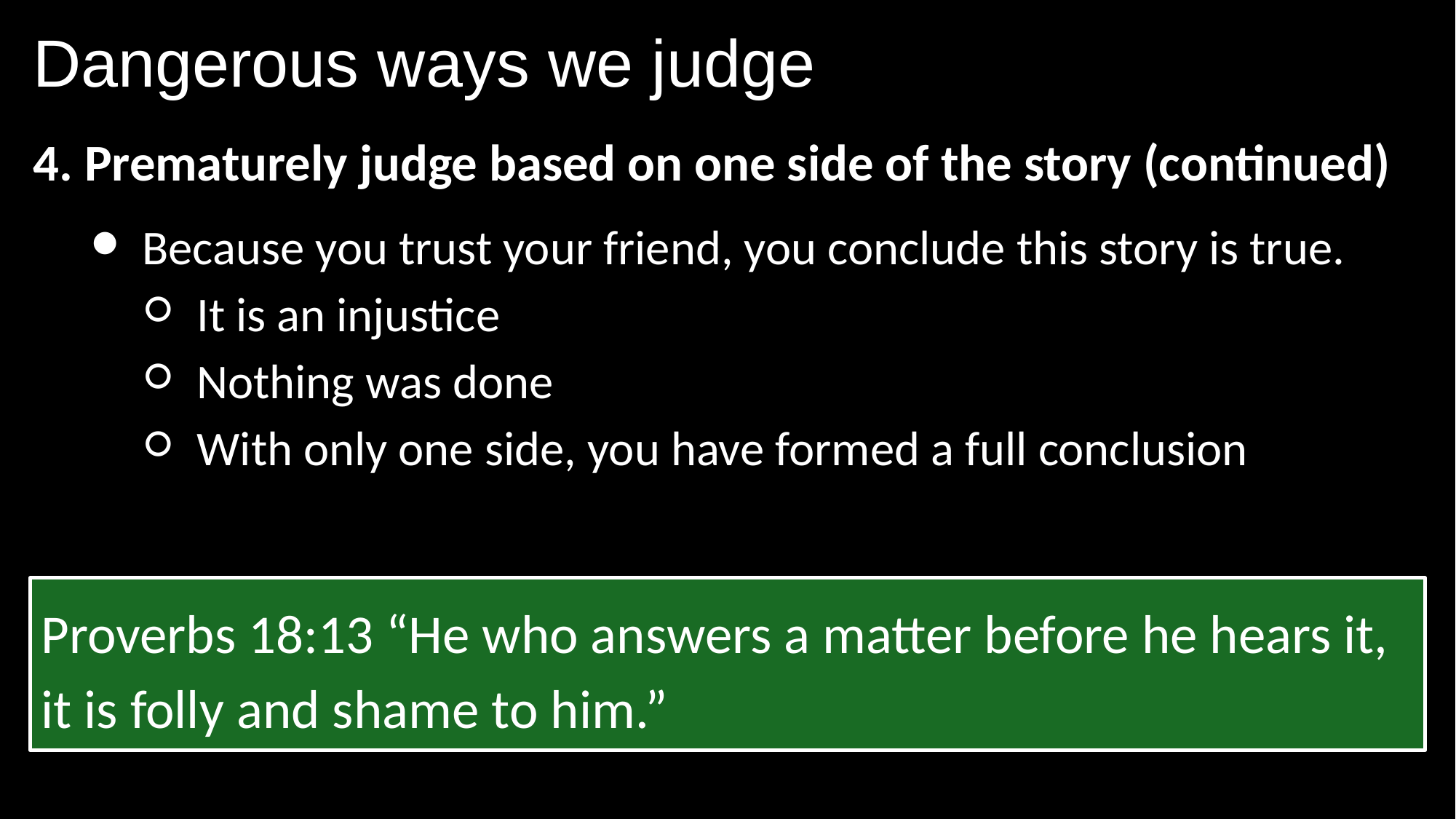

# Dangerous ways we judge
4. Prematurely judge based on one side of the story (continued)
Because you trust your friend, you conclude this story is true.
It is an injustice
Nothing was done
With only one side, you have formed a full conclusion
Proverbs 18:13 “He who answers a matter before he hears it, it is folly and shame to him.”